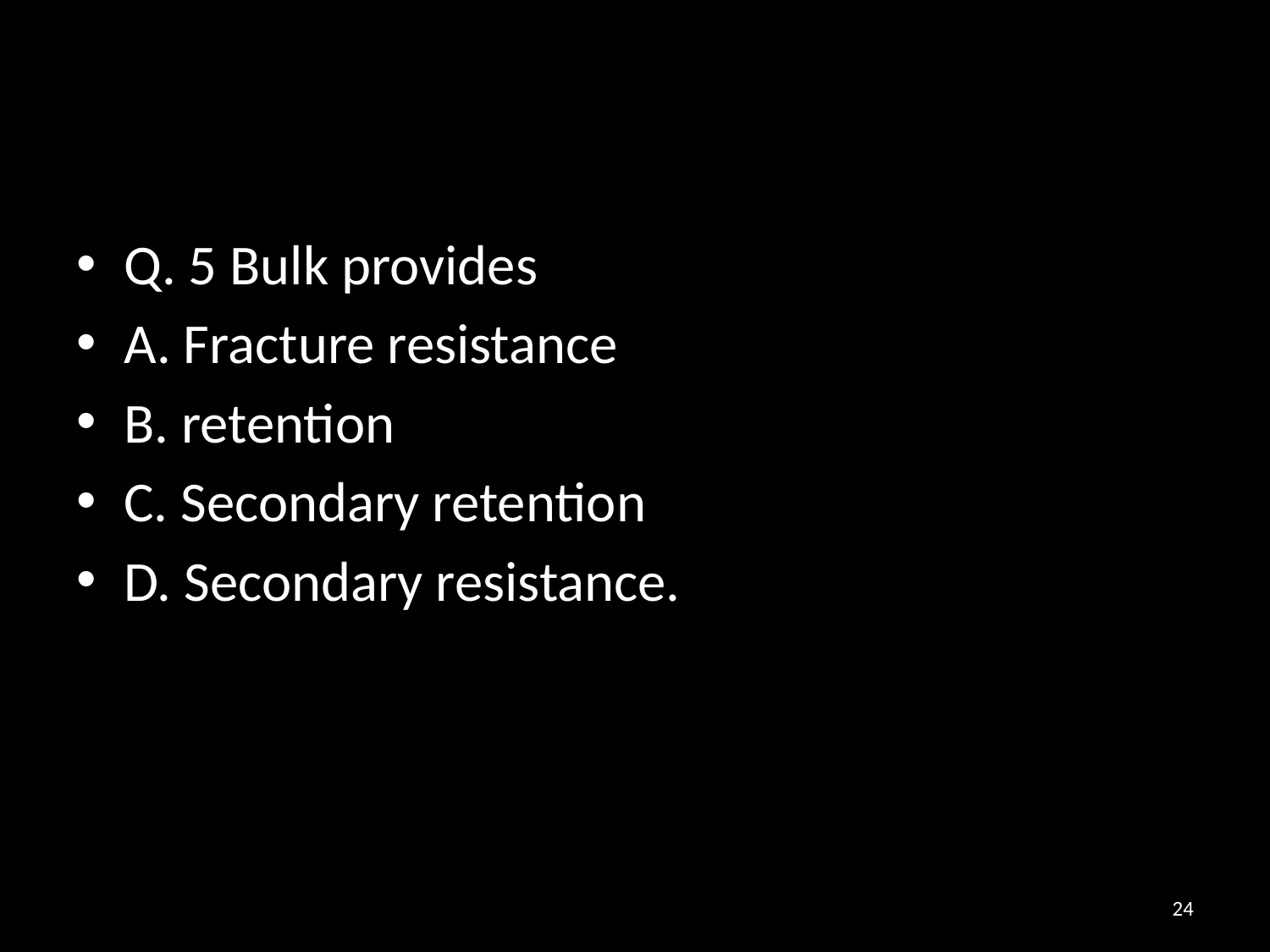

#
Q. 5 Bulk provides
A. Fracture resistance
B. retention
C. Secondary retention
D. Secondary resistance.
24